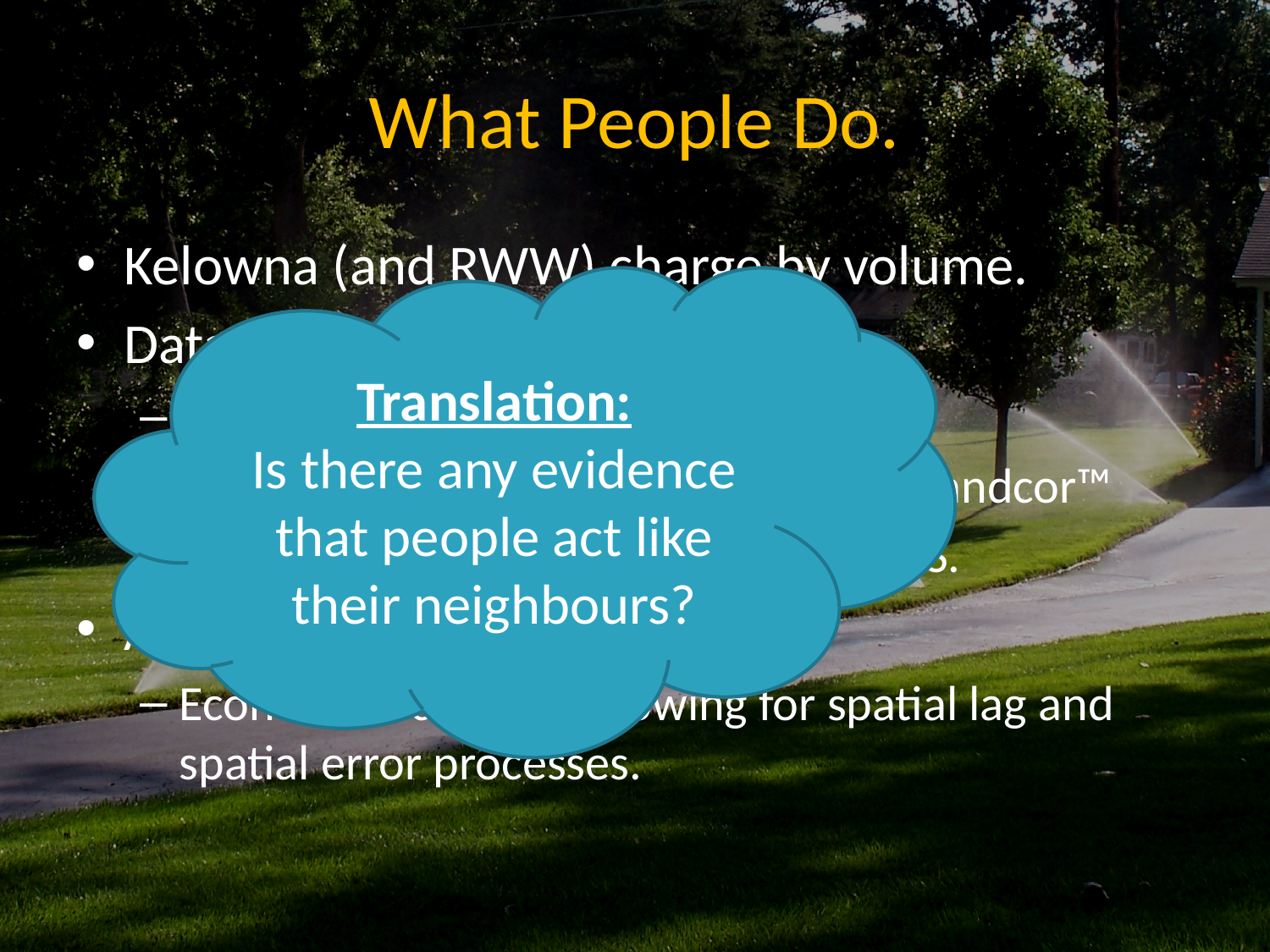

# What People Do.
Kelowna (and RWW) charge by volume.
Data (for Kelowna):
Monthly water meter measurements.
Augmented with property data from Landcor™
Augmented with spatial data using GIS.
Analysis:
Econometric model allowing for spatial lag and spatial error processes.
Translation:
Is there any evidence that people act like their neighbours?